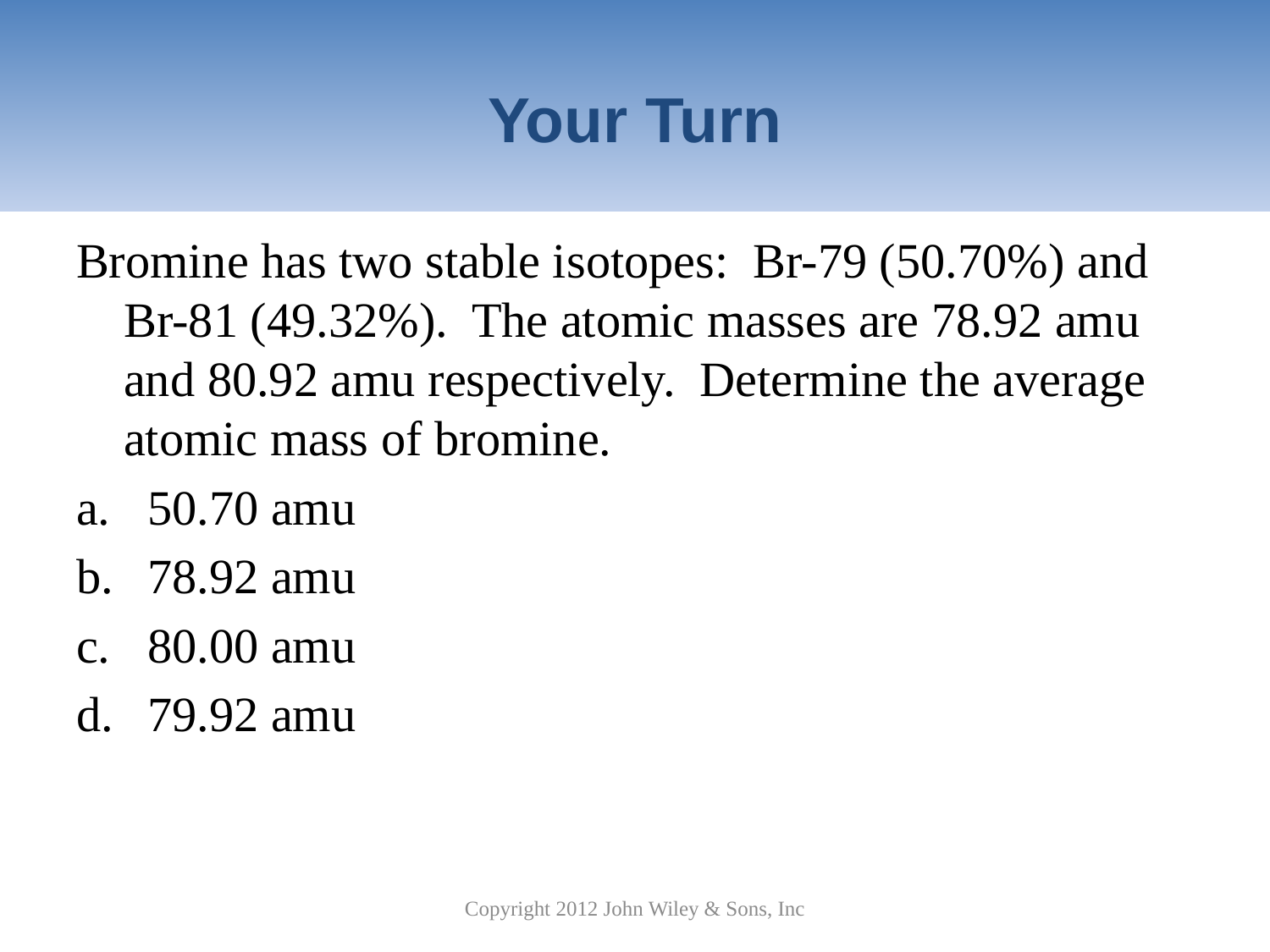

# Your Turn
Bromine has two stable isotopes:  Br-79 (50.70%) and Br-81 (49.32%).  The atomic masses are 78.92 amu and 80.92 amu respectively.  Determine the average atomic mass of bromine.
50.70 amu
78.92 amu
80.00 amu
79.92 amu

Copyright 2012 John Wiley & Sons, Inc